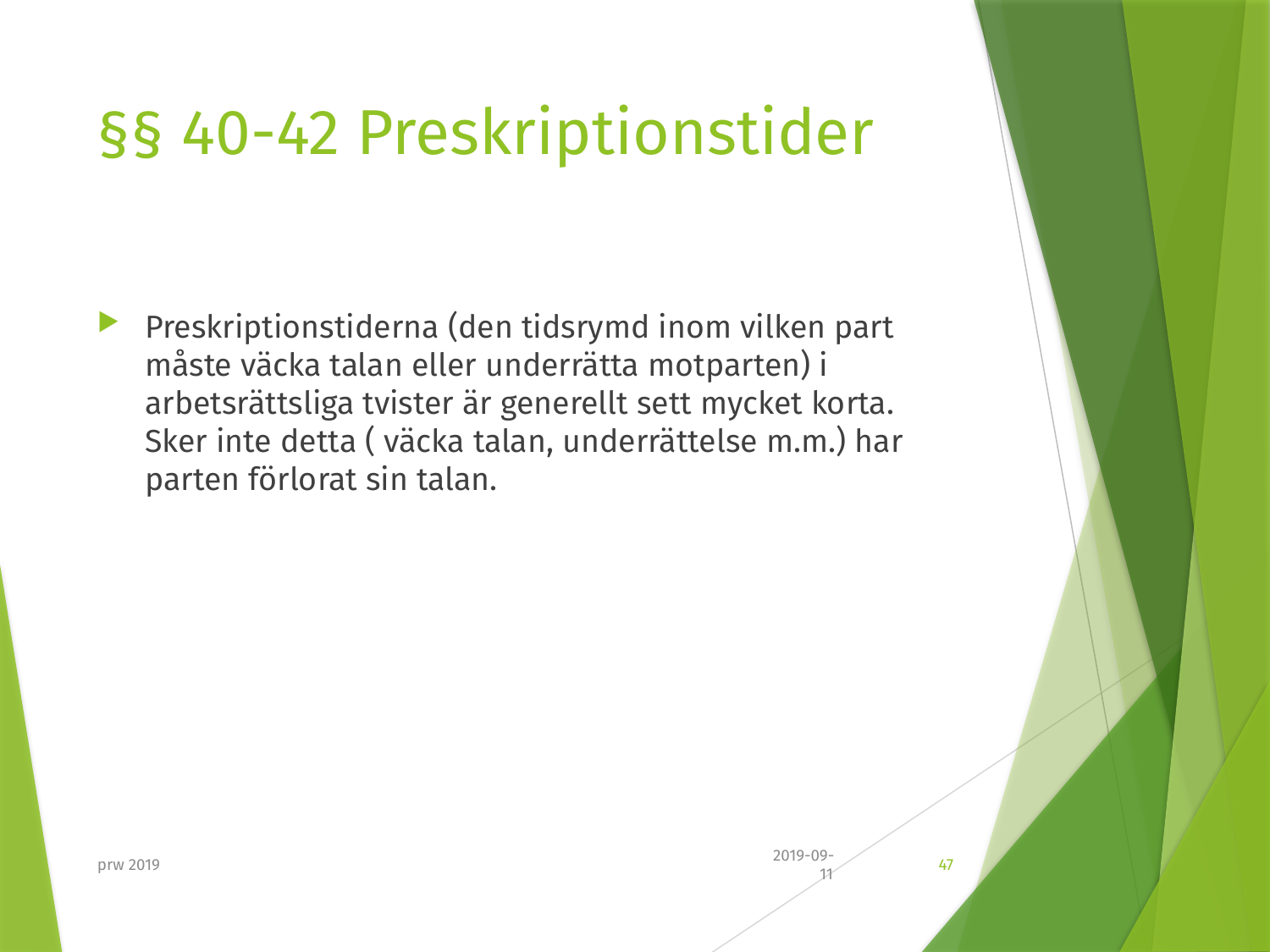

# §§ 40-42 Preskriptionstider
Preskriptionstiderna (den tidsrymd inom vilken part måste väcka talan eller underrätta motparten) i arbetsrättsliga tvister är generellt sett mycket korta. Sker inte detta ( väcka talan, underrättelse m.m.) har parten förlorat sin talan.
prw 2019
2019-09-11
47